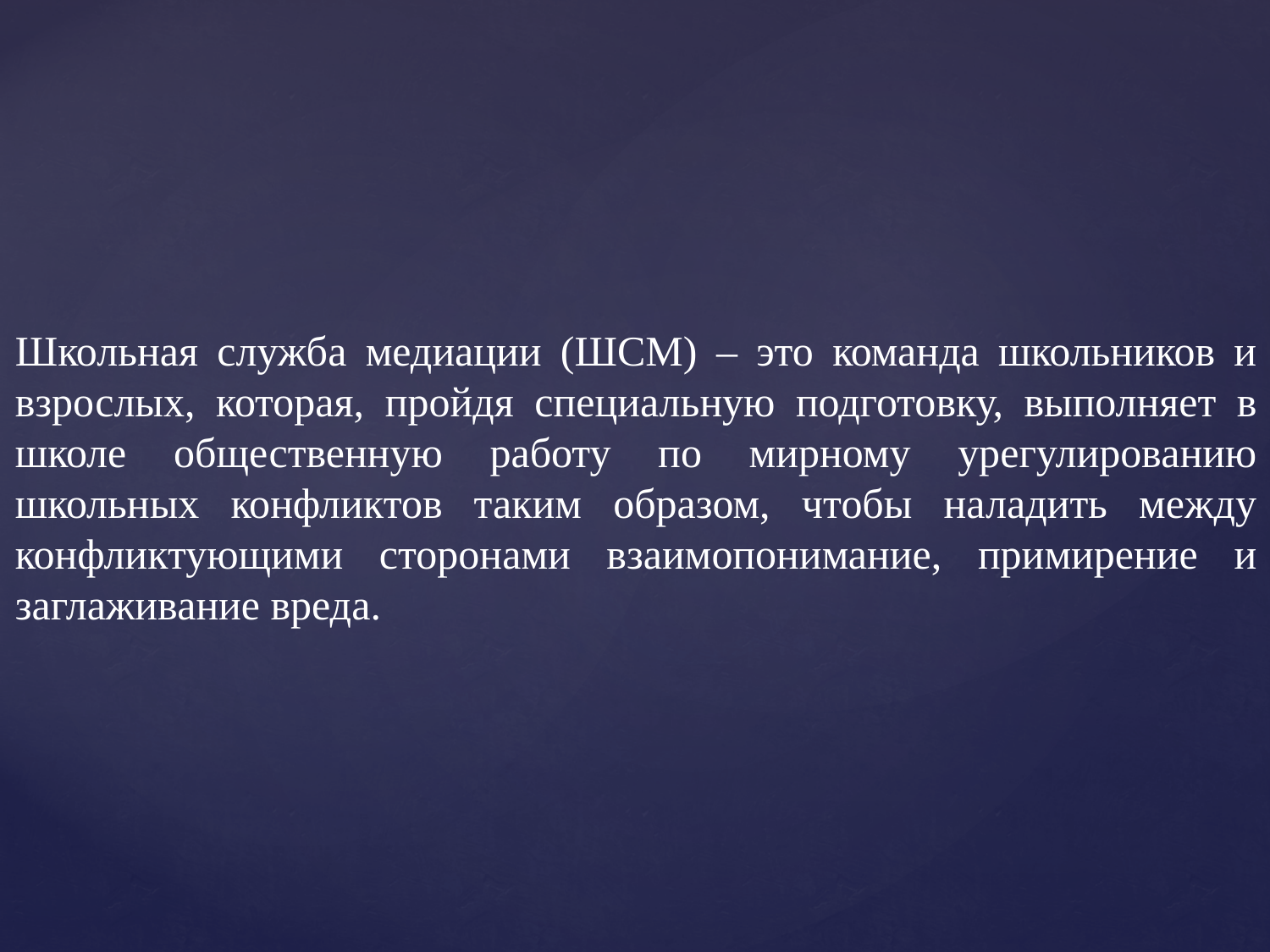

Школьная служба медиации (ШСМ) – это команда школьников и взрослых, которая, пройдя специальную подготовку, выполняет в школе общественную работу по мирному урегулированию школьных конфликтов таким образом, чтобы наладить между конфликтующими сторонами взаимопонимание, примирение и заглаживание вреда.